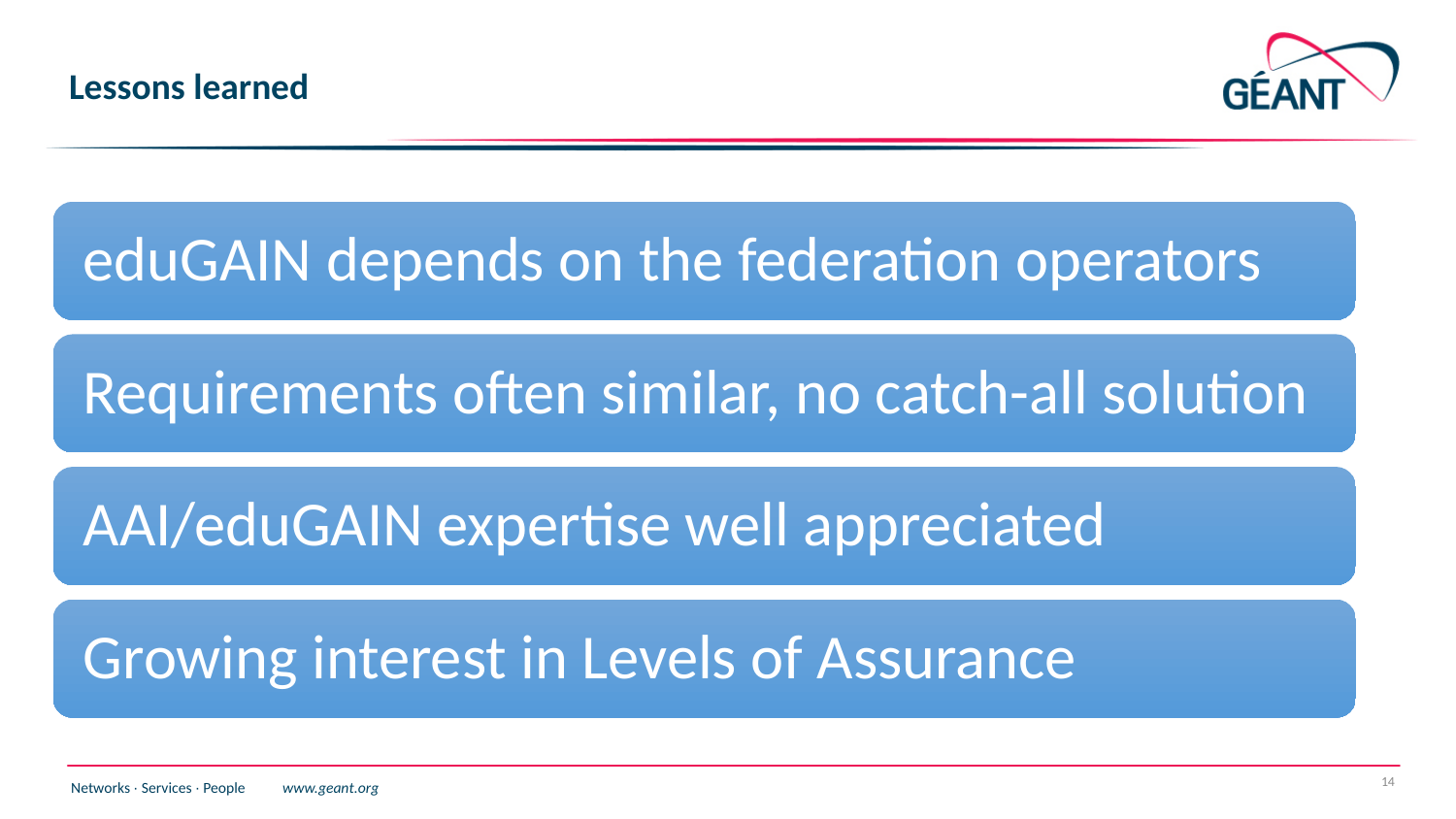

# Lessons learned
eduGAIN depends on the federation operators
Requirements often similar, no catch-all solution
AAI/eduGAIN expertise well appreciated
Growing interest in Levels of Assurance
14